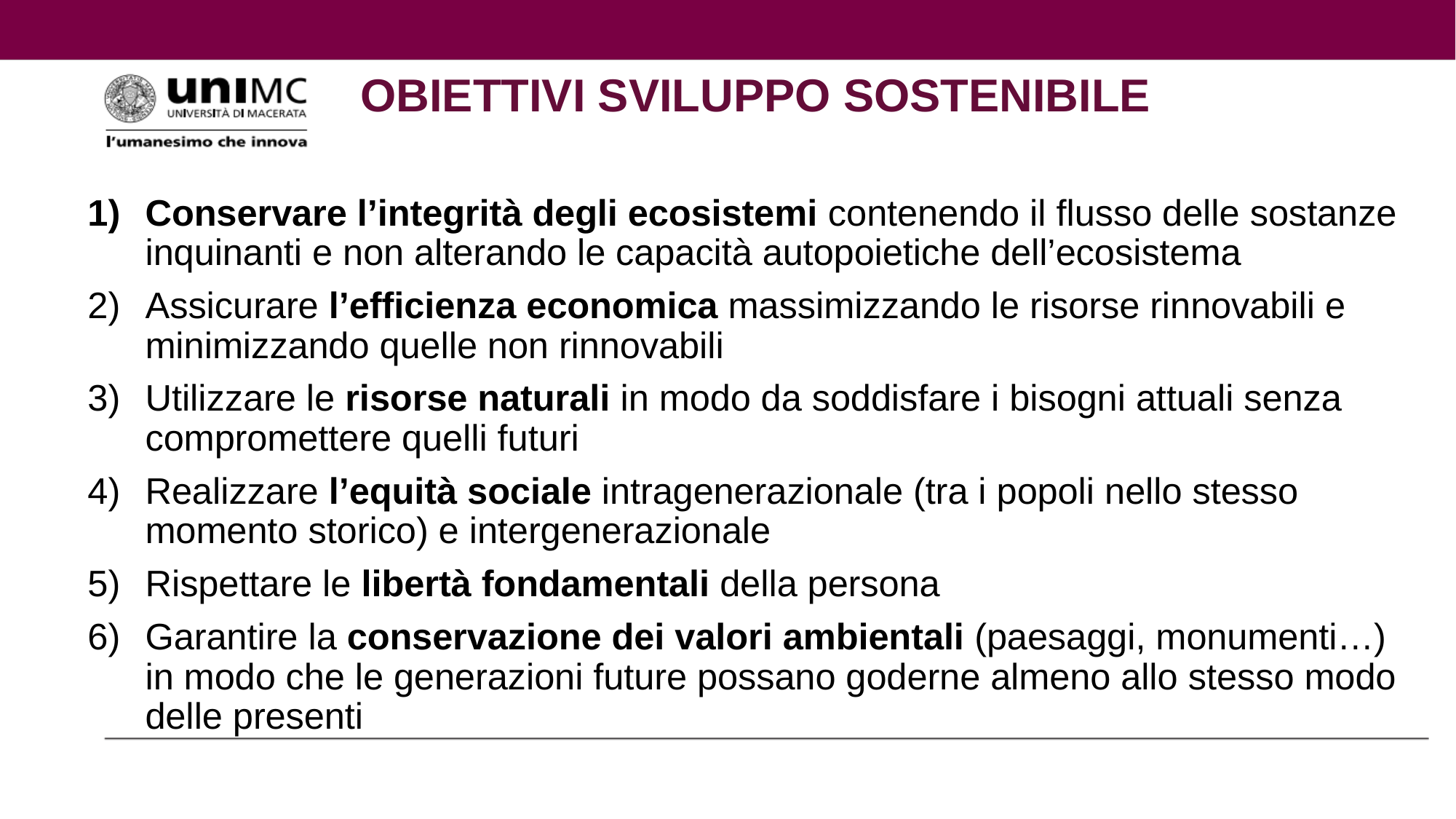

# OBIETTIVI SVILUPPO SOSTENIBILE
Conservare l’integrità degli ecosistemi contenendo il flusso delle sostanze inquinanti e non alterando le capacità autopoietiche dell’ecosistema
Assicurare l’efficienza economica massimizzando le risorse rinnovabili e minimizzando quelle non rinnovabili
Utilizzare le risorse naturali in modo da soddisfare i bisogni attuali senza compromettere quelli futuri
Realizzare l’equità sociale intragenerazionale (tra i popoli nello stesso momento storico) e intergenerazionale
Rispettare le libertà fondamentali della persona
Garantire la conservazione dei valori ambientali (paesaggi, monumenti…) in modo che le generazioni future possano goderne almeno allo stesso modo delle presenti